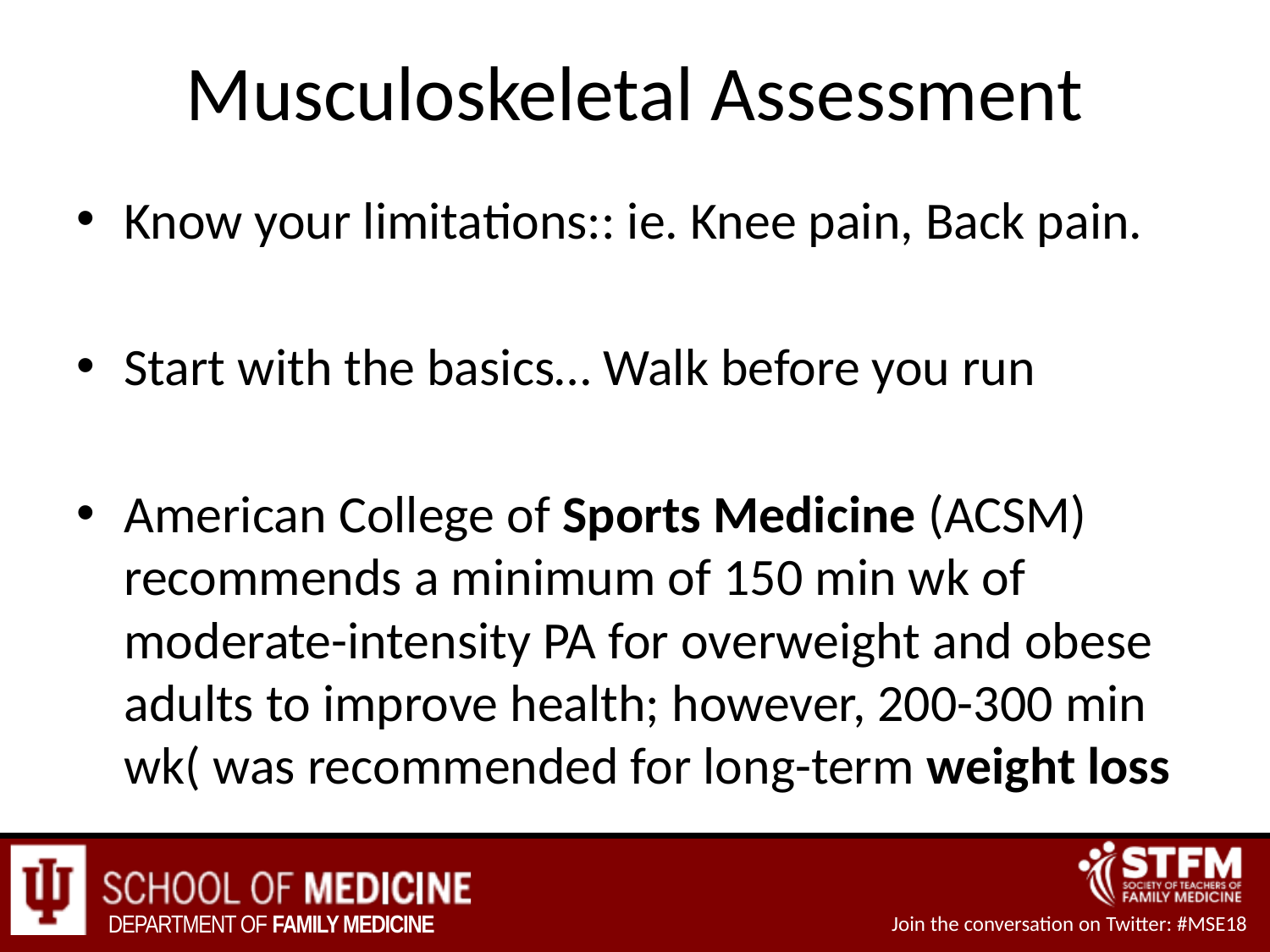

# Musculoskeletal Assessment
Know your limitations:: ie. Knee pain, Back pain.

Start with the basics… Walk before you run

American College of Sports Medicine (ACSM) recommends a minimum of 150 min wk of moderate-intensity PA for overweight and obese adults to improve health; however, 200-300 min wk( was recommended for long-term weight loss